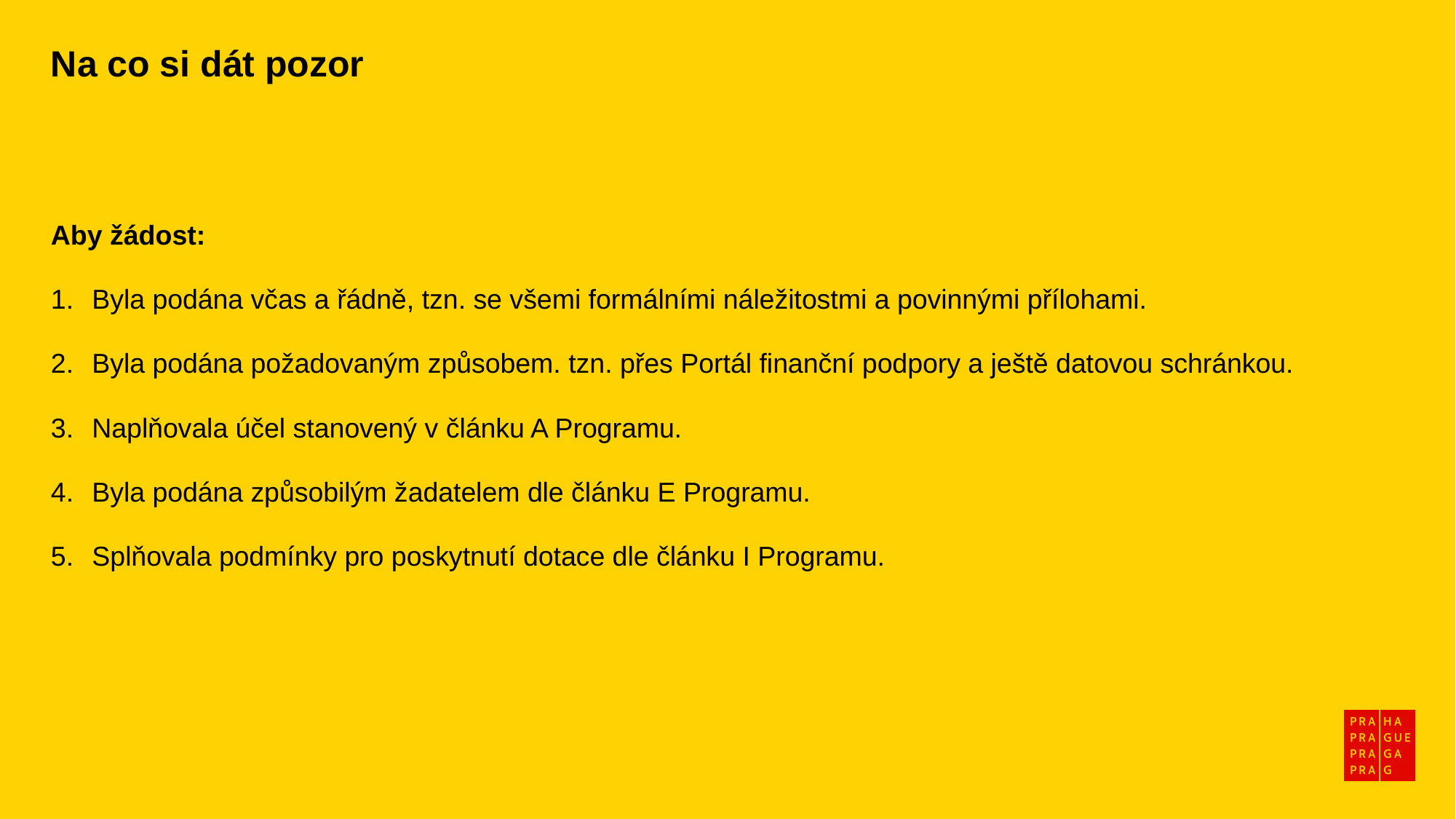

Na co si dát pozor

Aby žádost:
Byla podána včas a řádně, tzn. se všemi formálními náležitostmi a povinnými přílohami.
Byla podána požadovaným způsobem. tzn. přes Portál finanční podpory a ještě datovou schránkou.
Naplňovala účel stanovený v článku A Programu.
Byla podána způsobilým žadatelem dle článku E Programu.
Splňovala podmínky pro poskytnutí dotace dle článku I Programu.